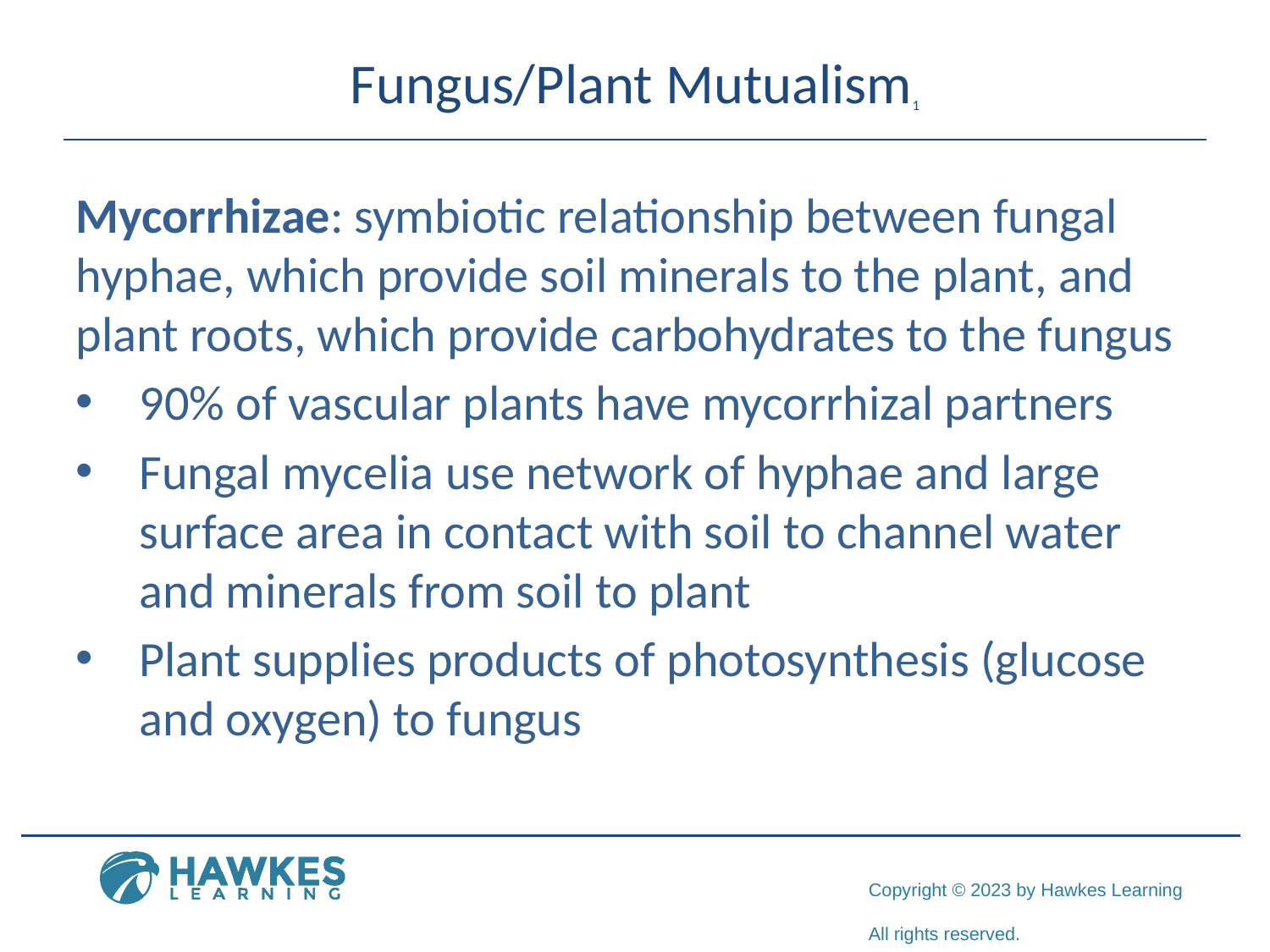

# Fungus/Plant Mutualism1
Mycorrhizae: symbiotic relationship between fungal hyphae, which provide soil minerals to the plant, and plant roots, which provide carbohydrates to the fungus
90% of vascular plants have mycorrhizal partners
Fungal mycelia use network of hyphae and large surface area in contact with soil to channel water and minerals from soil to plant
Plant supplies products of photosynthesis (glucose and oxygen) to fungus